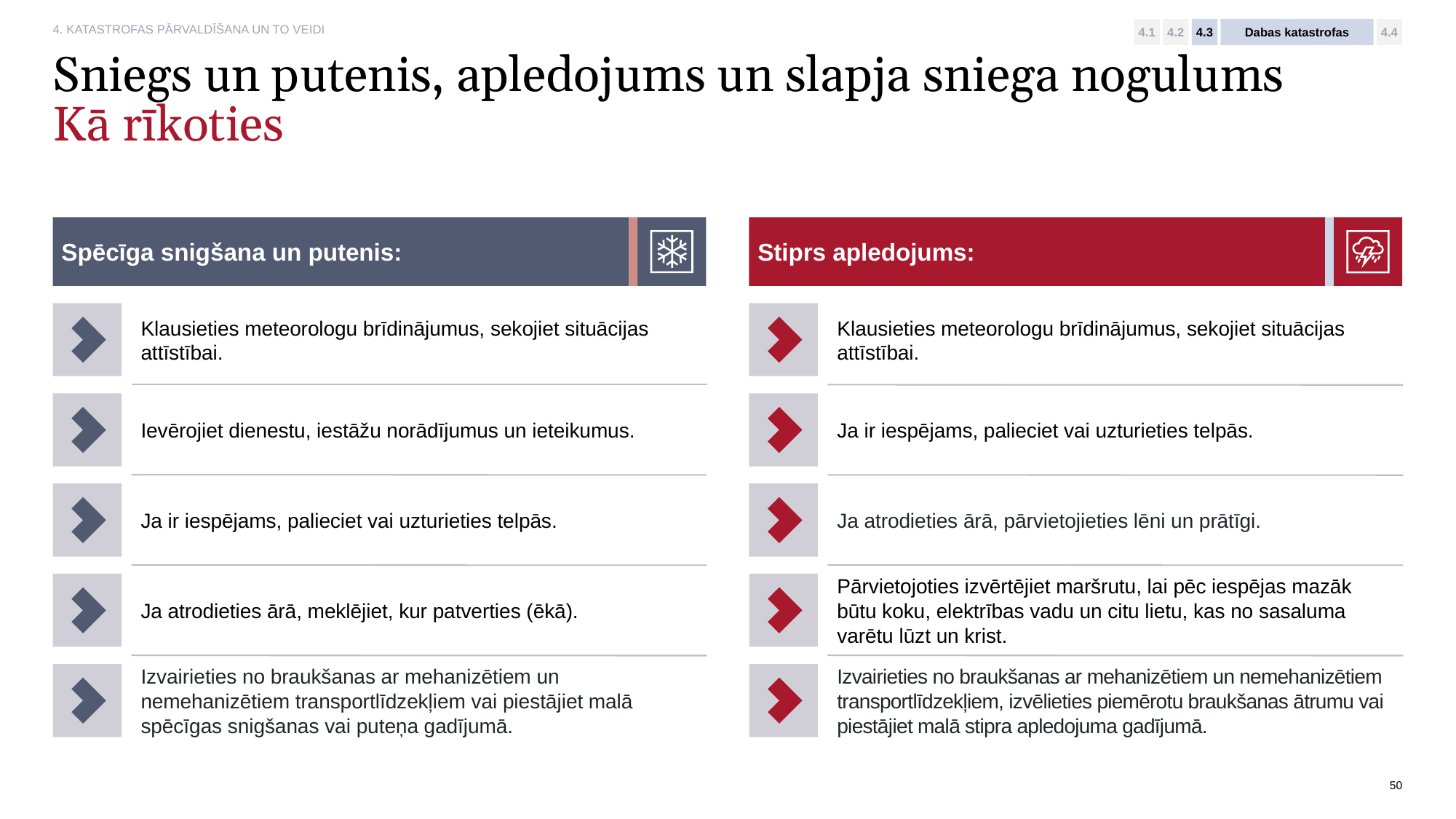

4.1
4.2
4.3
Dabas katastrofas
4.4
# Sniegs un putenis, apledojums un slapja sniega nogulums Kā rīkoties
Spēcīga snigšana un putenis:

Stiprs apledojums:

Klausieties meteorologu brīdinājumus, sekojiet situācijas attīstībai.

Klausieties meteorologu brīdinājumus, sekojiet situācijas attīstībai.

Ievērojiet dienestu, iestāžu norādījumus un ieteikumus.
Ja ir iespējams, palieciet vai uzturieties telpās.

Ja ir iespējams, palieciet vai uzturieties telpās.

Ja atrodieties ārā, pārvietojieties lēni un prātīgi.

Ja atrodieties ārā, meklējiet, kur patverties (ēkā).
Pārvietojoties izvērtējiet maršrutu, lai pēc iespējas mazāk būtu koku, elektrības vadu un citu lietu, kas no sasaluma varētu lūzt un krist.

Izvairieties no braukšanas ar mehanizētiem un nemehanizētiem transportlīdzekļiem vai piestājiet malā spēcīgas snigšanas vai puteņa gadījumā.

Izvairieties no braukšanas ar mehanizētiem un nemehanizētiem transportlīdzekļiem, izvēlieties piemērotu braukšanas ātrumu vai piestājiet malā stipra apledojuma gadījumā.

50